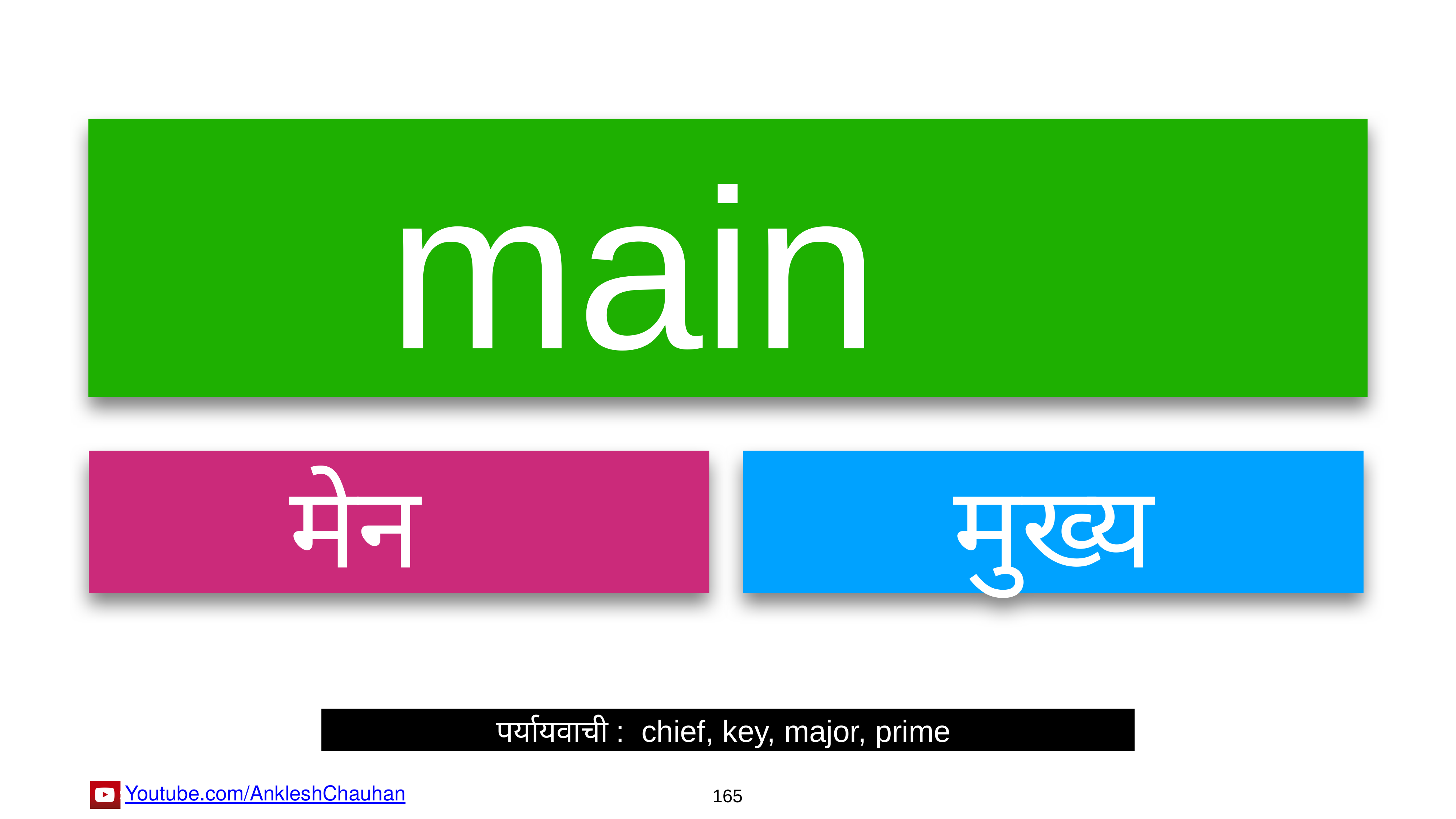

main
मेन
मुख्य
पर्यायवाची :  chief, key, major, prime
165